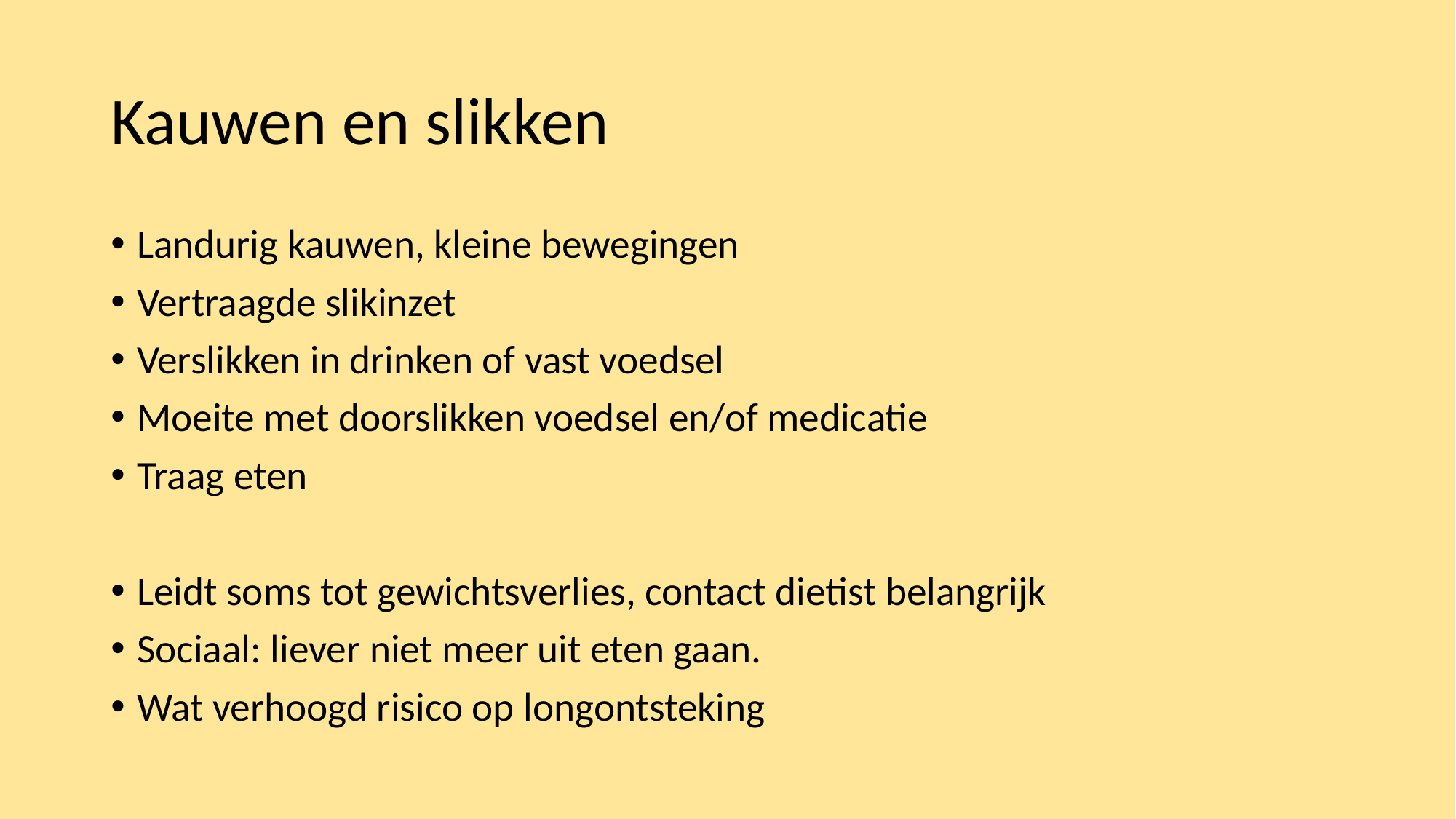

# Kauwen en slikken
Landurig kauwen, kleine bewegingen
Vertraagde slikinzet
Verslikken in drinken of vast voedsel
Moeite met doorslikken voedsel en/of medicatie
Traag eten

Leidt soms tot gewichtsverlies, contact dietist belangrijk
Sociaal: liever niet meer uit eten gaan.
Wat verhoogd risico op longontsteking